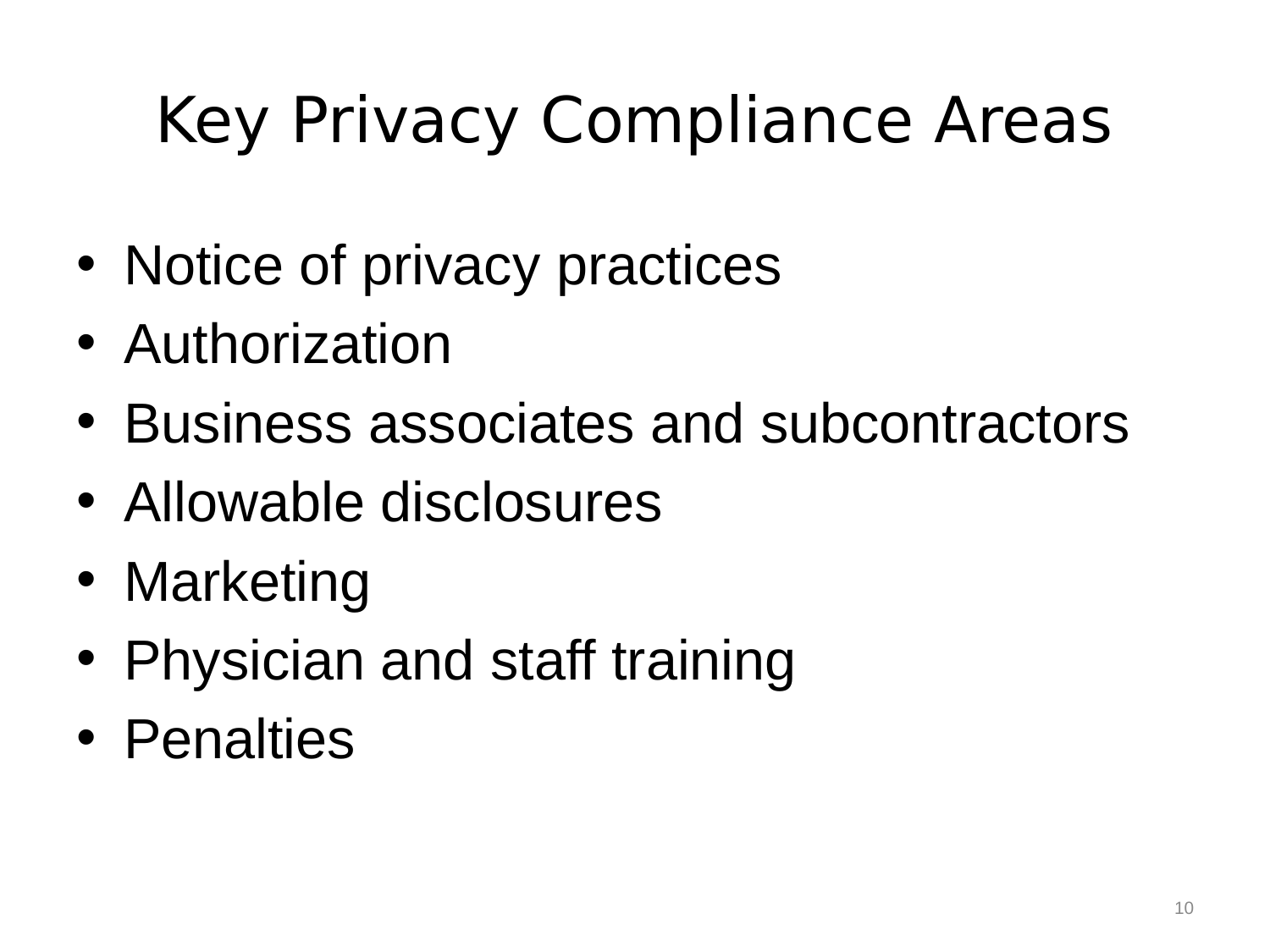

# Key Privacy Compliance Areas
Notice of privacy practices
Authorization
Business associates and subcontractors
Allowable disclosures
Marketing
Physician and staff training
Penalties
10